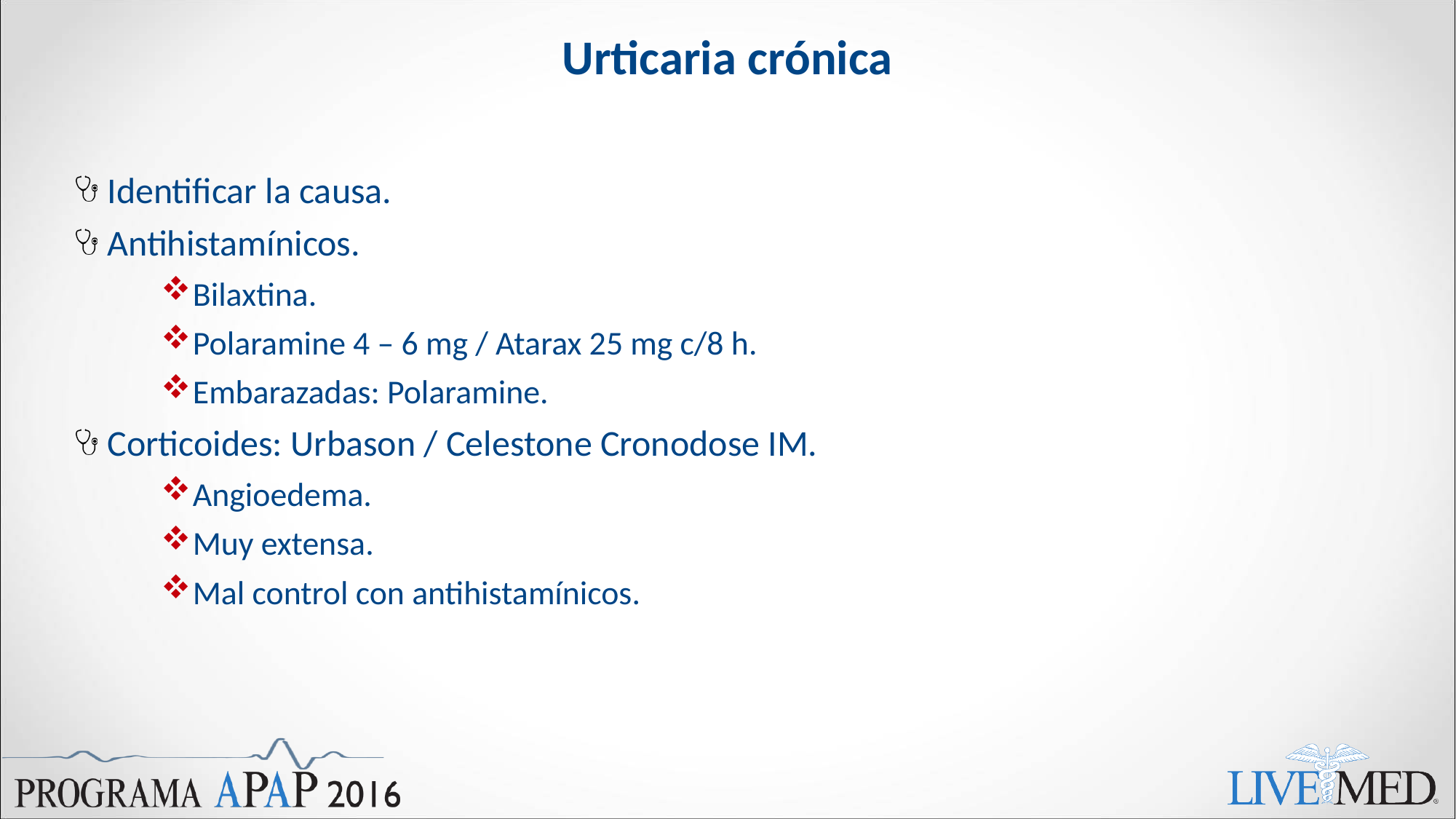

# Urticaria crónica
Identificar la causa.
Antihistamínicos.
Bilaxtina.
Polaramine 4 – 6 mg / Atarax 25 mg c/8 h.
Embarazadas: Polaramine.
Corticoides: Urbason / Celestone Cronodose IM.
Angioedema.
Muy extensa.
Mal control con antihistamínicos.